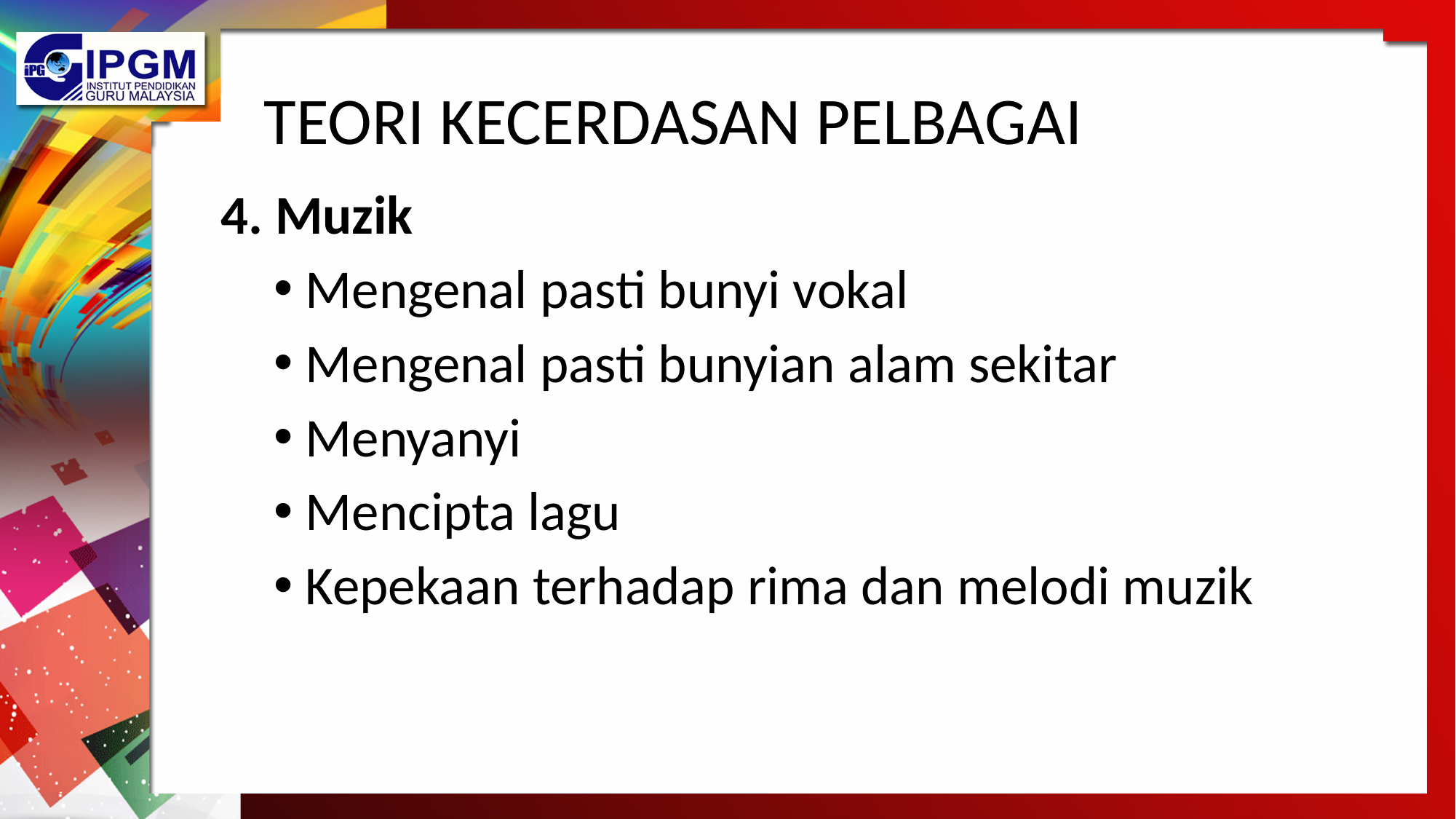

# TEORI KECERDASAN PELBAGAI
4. Muzik
Mengenal pasti bunyi vokal
Mengenal pasti bunyian alam sekitar
Menyanyi
Mencipta lagu
Kepekaan terhadap rima dan melodi muzik